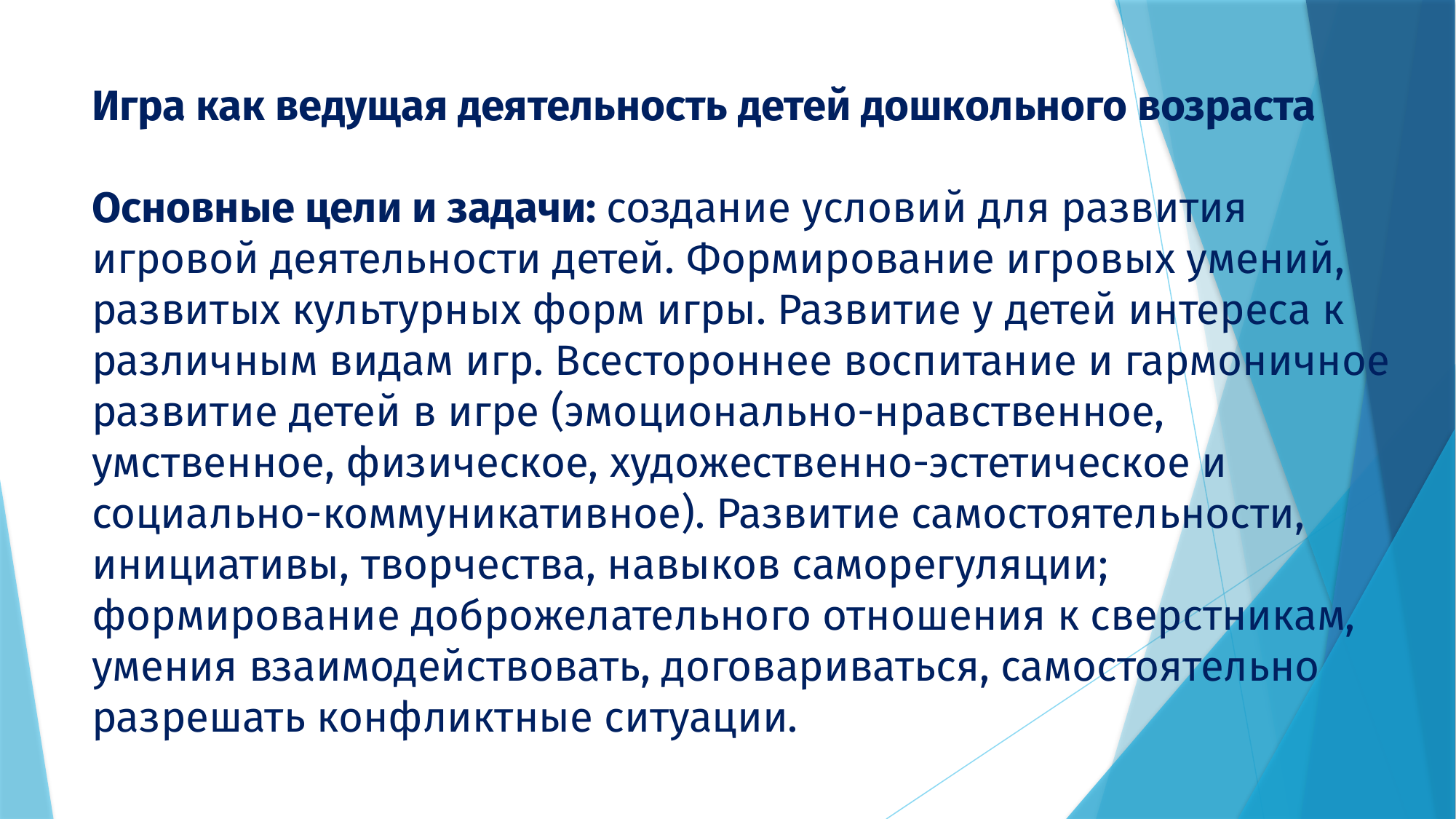

# Игра как ведущая деятельность детей дошкольного возраста   Основные цели и задачи: создание условий для развития игровой деятельности детей. Формирование игровых умений, развитых культурных форм игры. Развитие у детей интереса к различным видам игр. Всестороннее воспитание и гармоничное развитие детей в игре (эмоционально-нравственное, умственное, физическое, художественно-эстетическое и социально-коммуникативное). Развитие самостоятельности, инициативы, творчества, навыков саморегуляции; формирование доброжелательного отношения к сверстникам, умения взаимодействовать, договариваться, самостоятельно разрешать конфликтные ситуации.